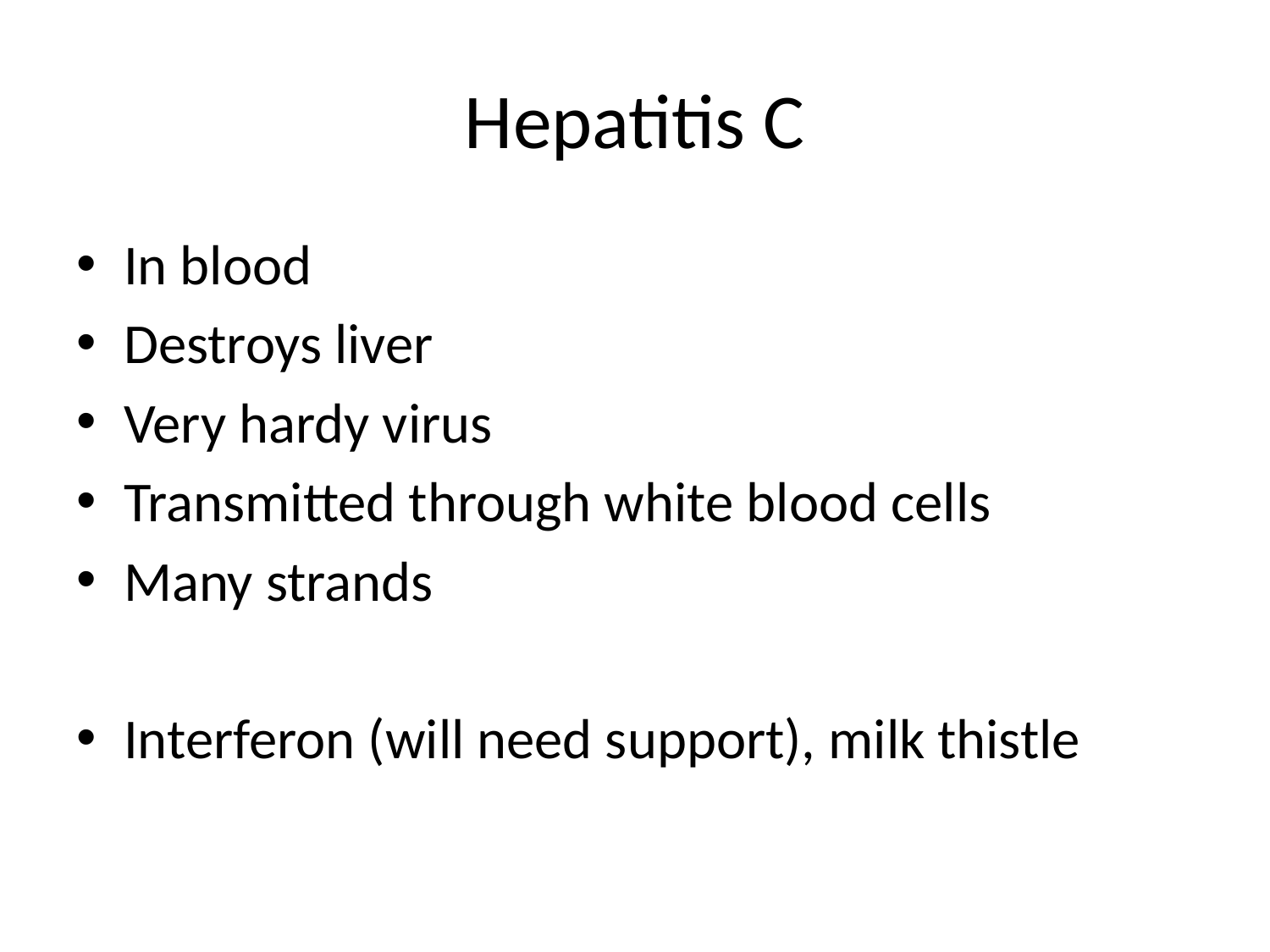

# Hepatitis C
In blood
Destroys liver
Very hardy virus
Transmitted through white blood cells
Many strands

Interferon (will need support), milk thistle